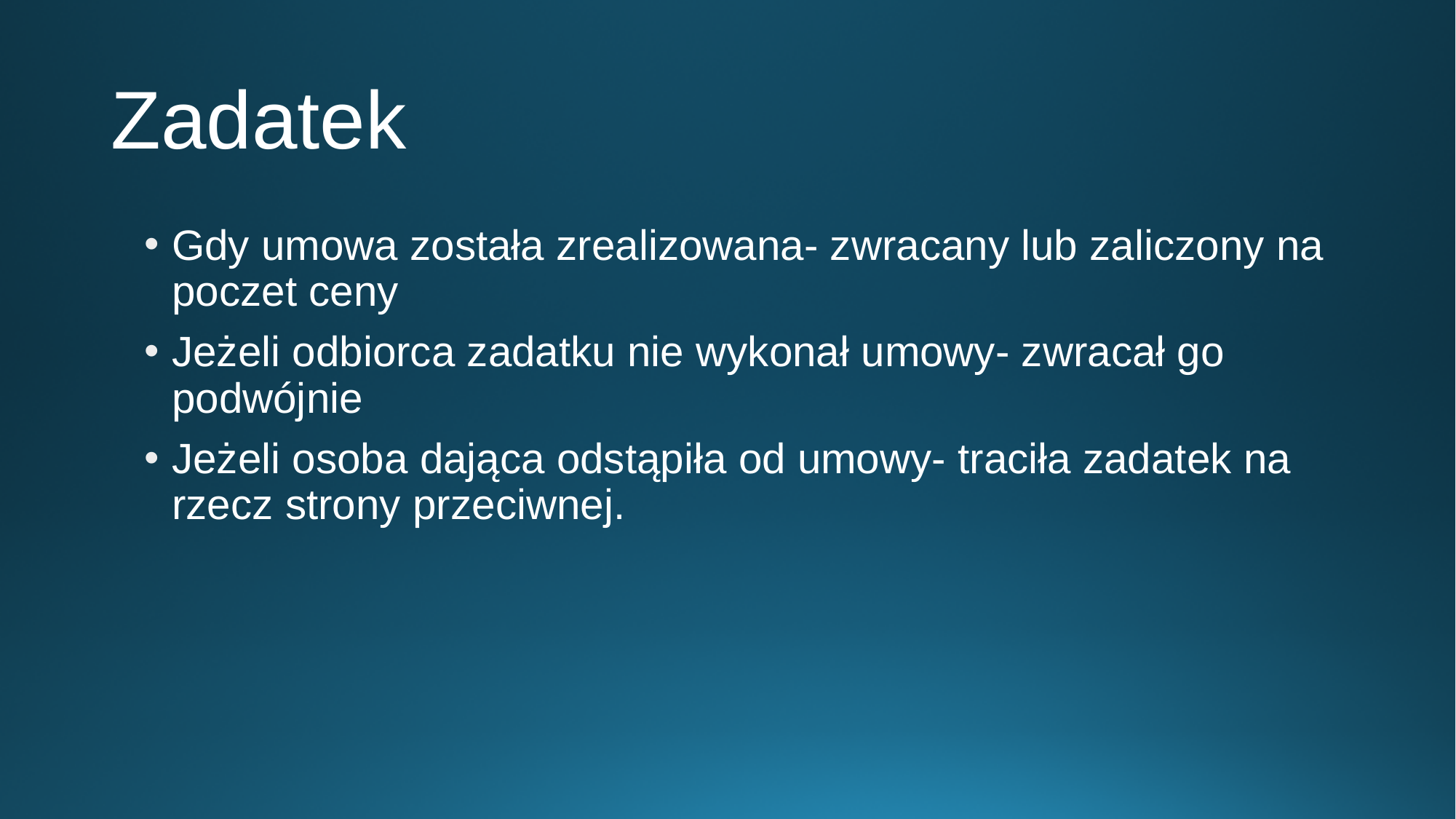

# Zadatek
Gdy umowa została zrealizowana- zwracany lub zaliczony na poczet ceny
Jeżeli odbiorca zadatku nie wykonał umowy- zwracał go podwójnie
Jeżeli osoba dająca odstąpiła od umowy- traciła zadatek na rzecz strony przeciwnej.